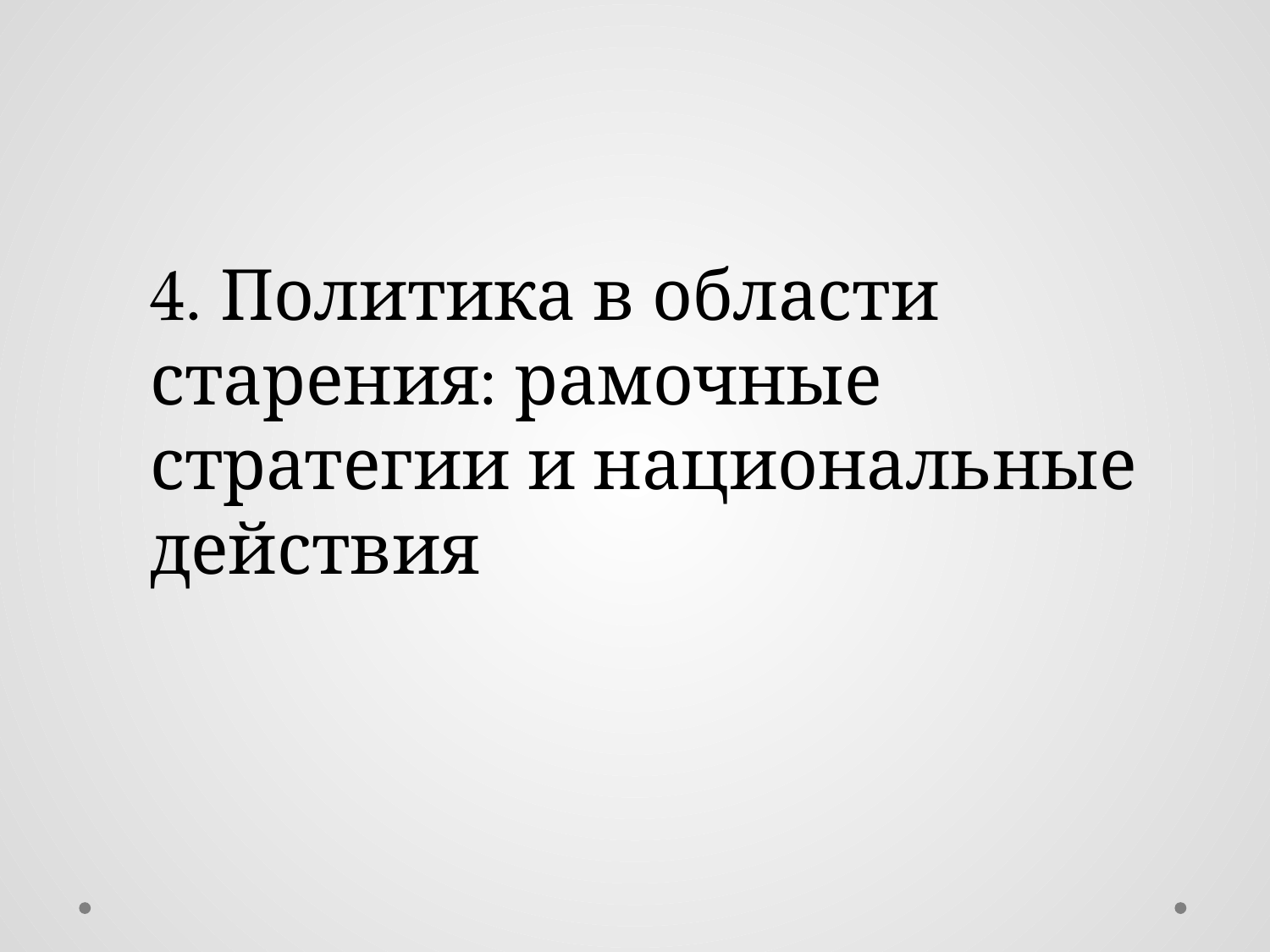

4. Политика в области старения: рамочные стратегии и национальные действия